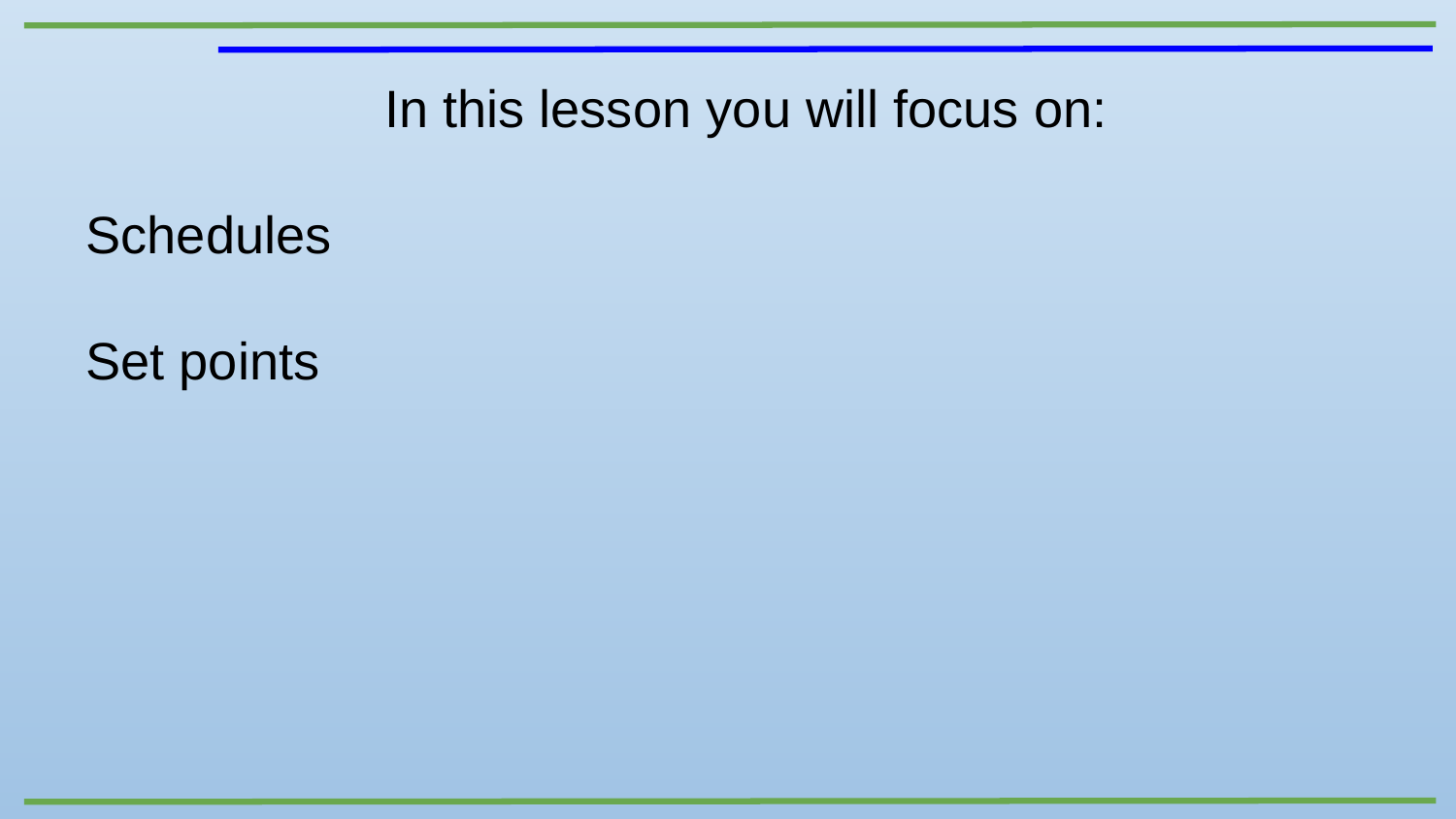

In this lesson you will focus on:

Schedules

Set points